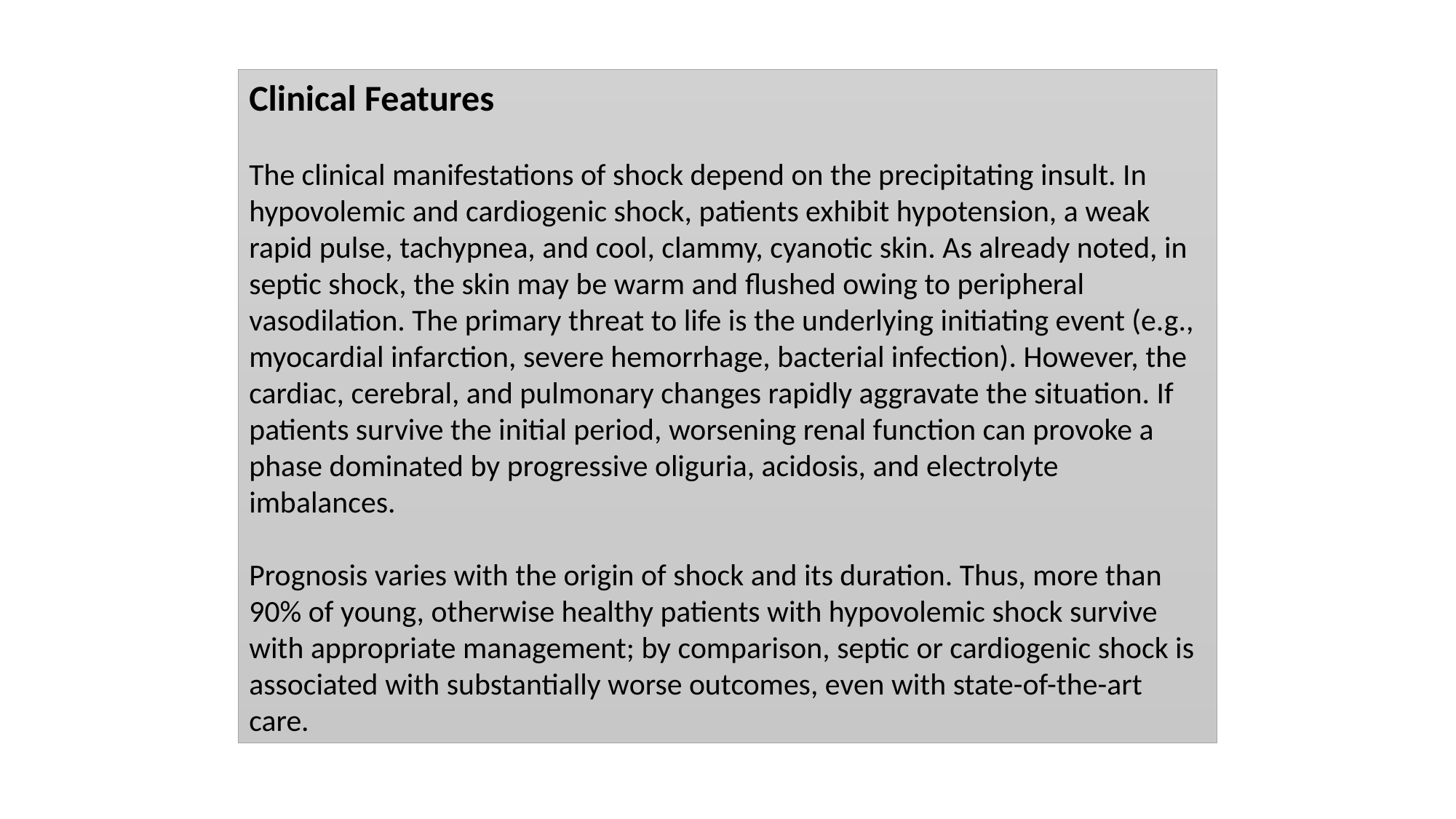

Clinical Features

The clinical manifestations of shock depend on the precipitating insult. In hypovolemic and cardiogenic shock, patients exhibit hypotension, a weak rapid pulse, tachypnea, and cool, clammy, cyanotic skin. As already noted, in septic shock, the skin may be warm and flushed owing to peripheral vasodilation. The primary threat to life is the underlying initiating event (e.g., myocardial infarction, severe hemorrhage, bacterial infection). However, the cardiac, cerebral, and pulmonary changes rapidly aggravate the situation. If patients survive the initial period, worsening renal function can provoke a phase dominated by progressive oliguria, acidosis, and electrolyte imbalances.

Prognosis varies with the origin of shock and its duration. Thus, more than 90% of young, otherwise healthy patients with hypovolemic shock survive with appropriate management; by comparison, septic or cardiogenic shock is associated with substantially worse outcomes, even with state-of-the-art care.